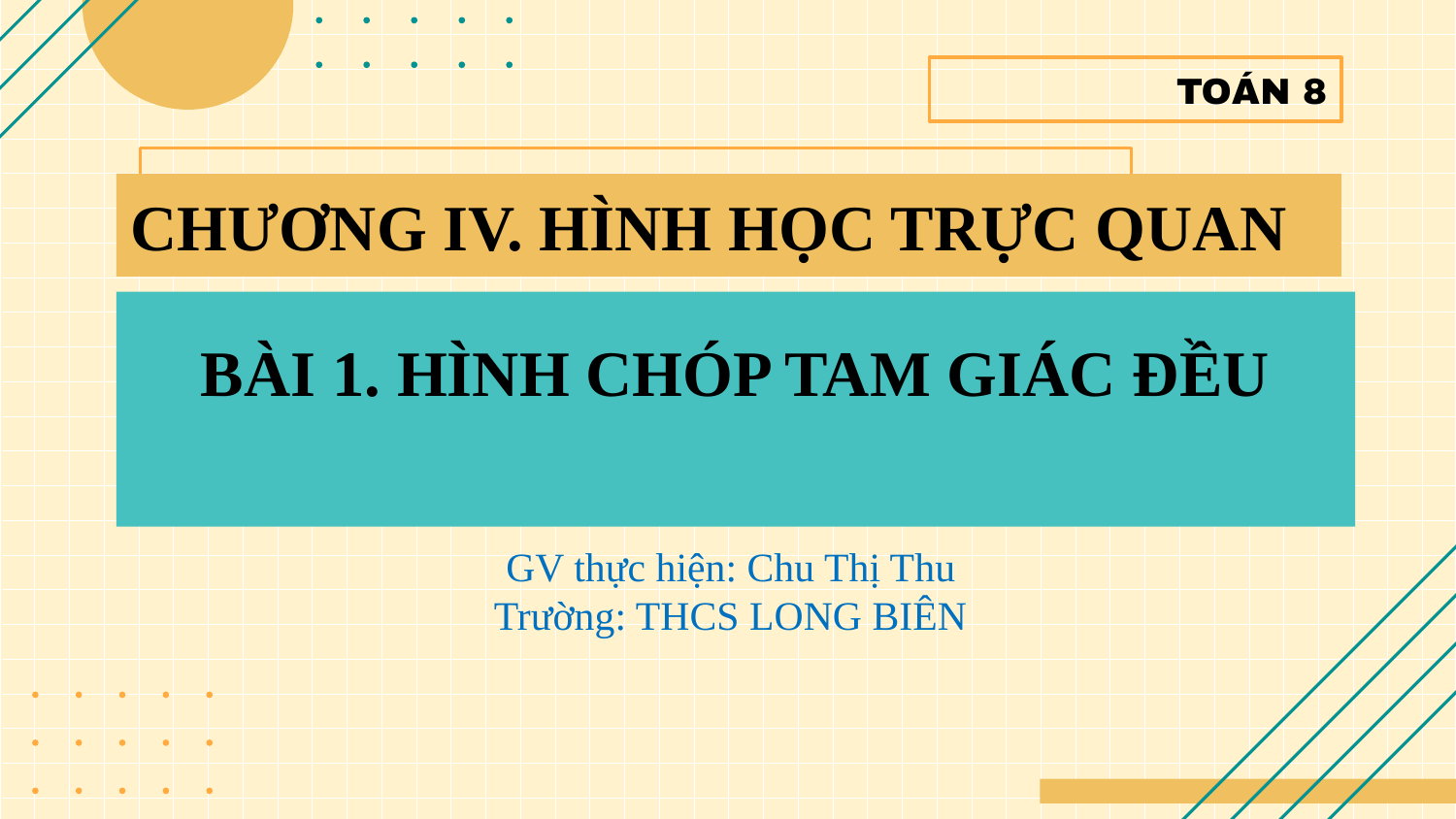

TOÁN 8

CHƯƠNG IV. HÌNH HỌC TRỰC QUAN

# BÀI 1. HÌNH CHÓP TAM GIÁC ĐỀU
GV thực hiện: Chu Thị Thu
Trường: THCS LONG BIÊN